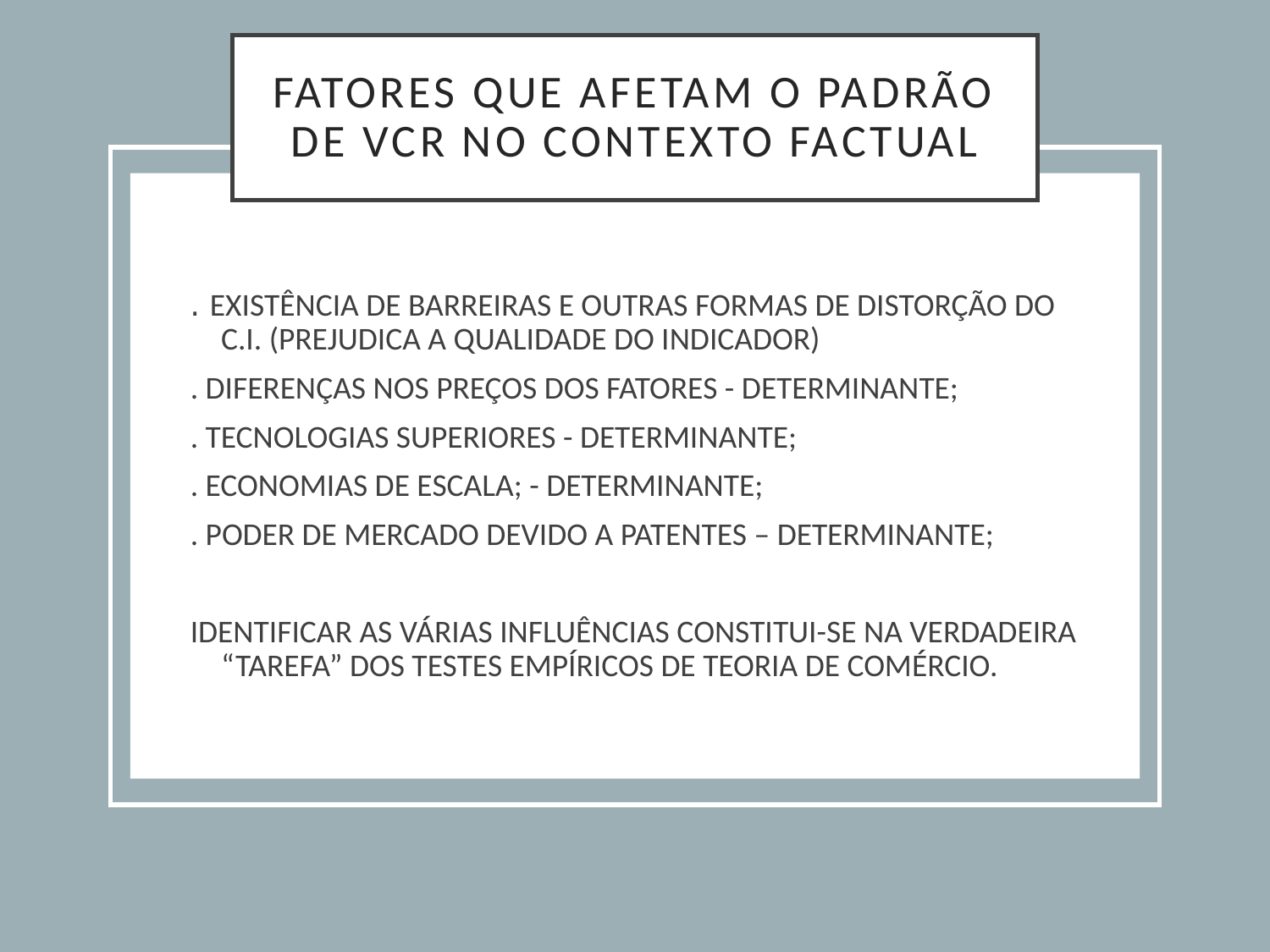

# FATORES QUE AFETAM O PADRÃO DE VCR no contexto factual

. EXISTÊNCIA DE BARREIRAS E OUTRAS FORMAS DE DISTORÇÃO DO C.I. (PREJUDICA A QUALIDADE DO INDICADOR)
. DIFERENÇAS NOS PREÇOS DOS FATORES - DETERMINANTE;
. TECNOLOGIAS SUPERIORES - DETERMINANTE;
. ECONOMIAS DE ESCALA; - DETERMINANTE;
. PODER DE MERCADO DEVIDO A PATENTES – DETERMINANTE;

IDENTIFICAR AS VÁRIAS INFLUÊNCIAS CONSTITUI-SE NA VERDADEIRA “TAREFA” DOS TESTES EMPÍRICOS DE TEORIA DE COMÉRCIO.